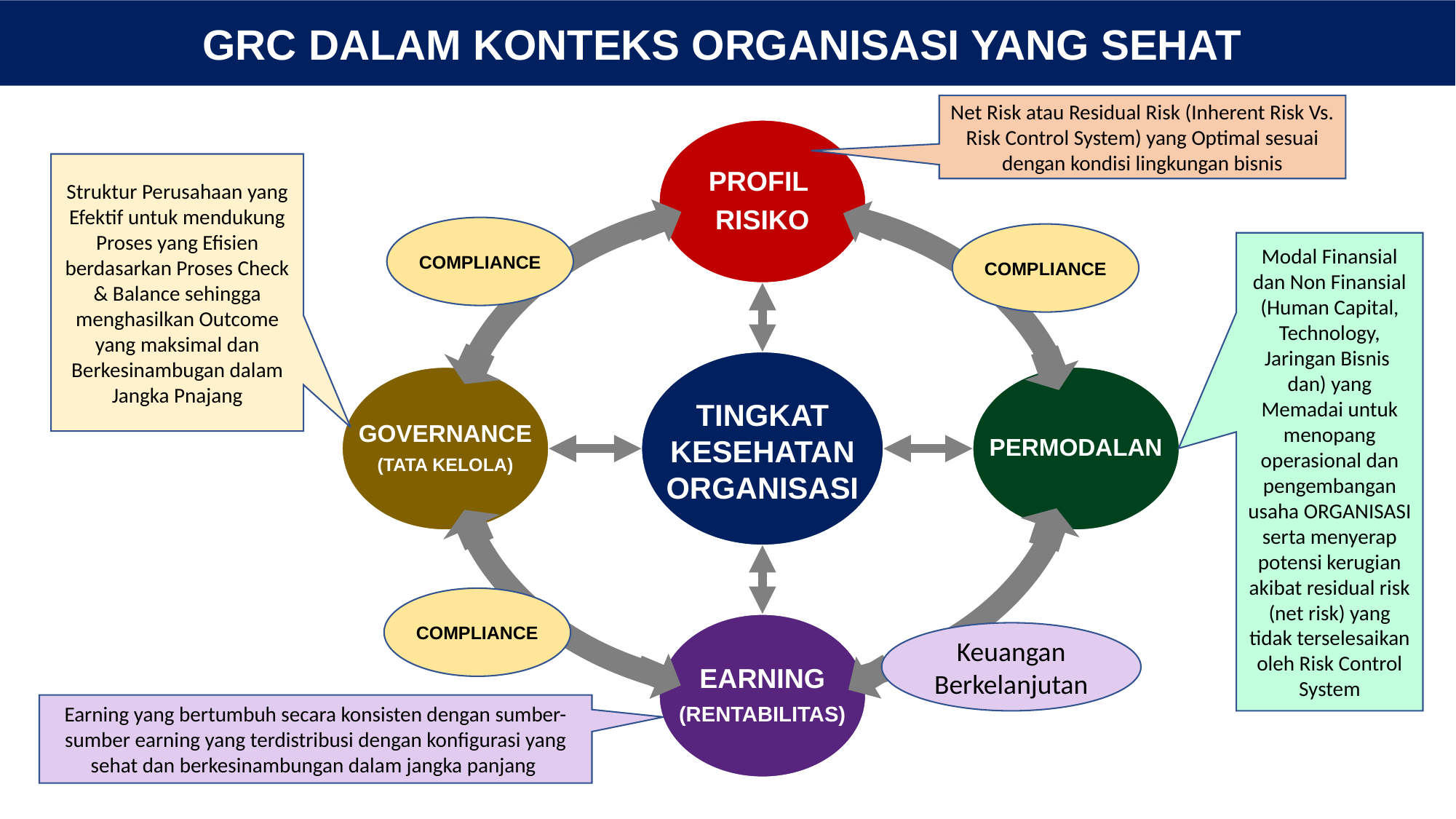

GRC DALAM KONTEKS ORGANISASI YANG SEHAT
Net Risk atau Residual Risk (Inherent Risk Vs. Risk Control System) yang Optimal sesuai dengan kondisi lingkungan bisnis
PROFIL
RISIKO

TINGKAT KESEHATAN ORGANISASI
GOVERNANCE
(TATA KELOLA)
PERMODALAN
EARNING
(RENTABILITAS)

COMPLIANCE
Keuangan Berkelanjutan
Struktur Perusahaan yang Efektif untuk mendukung Proses yang Efisien berdasarkan Proses Check & Balance sehingga menghasilkan Outcome yang maksimal dan Berkesinambugan dalam Jangka Pnajang
COMPLIANCE
COMPLIANCE
Modal Finansial dan Non Finansial (Human Capital, Technology, Jaringan Bisnis  dan) yang Memadai untuk menopang operasional dan pengembangan usaha ORGANISASI serta menyerap potensi kerugian akibat residual risk (net risk) yang tidak terselesaikan oleh Risk Control System
Earning yang bertumbuh secara konsisten dengan sumber-sumber earning yang terdistribusi dengan konfigurasi yang sehat dan berkesinambungan dalam jangka panjang